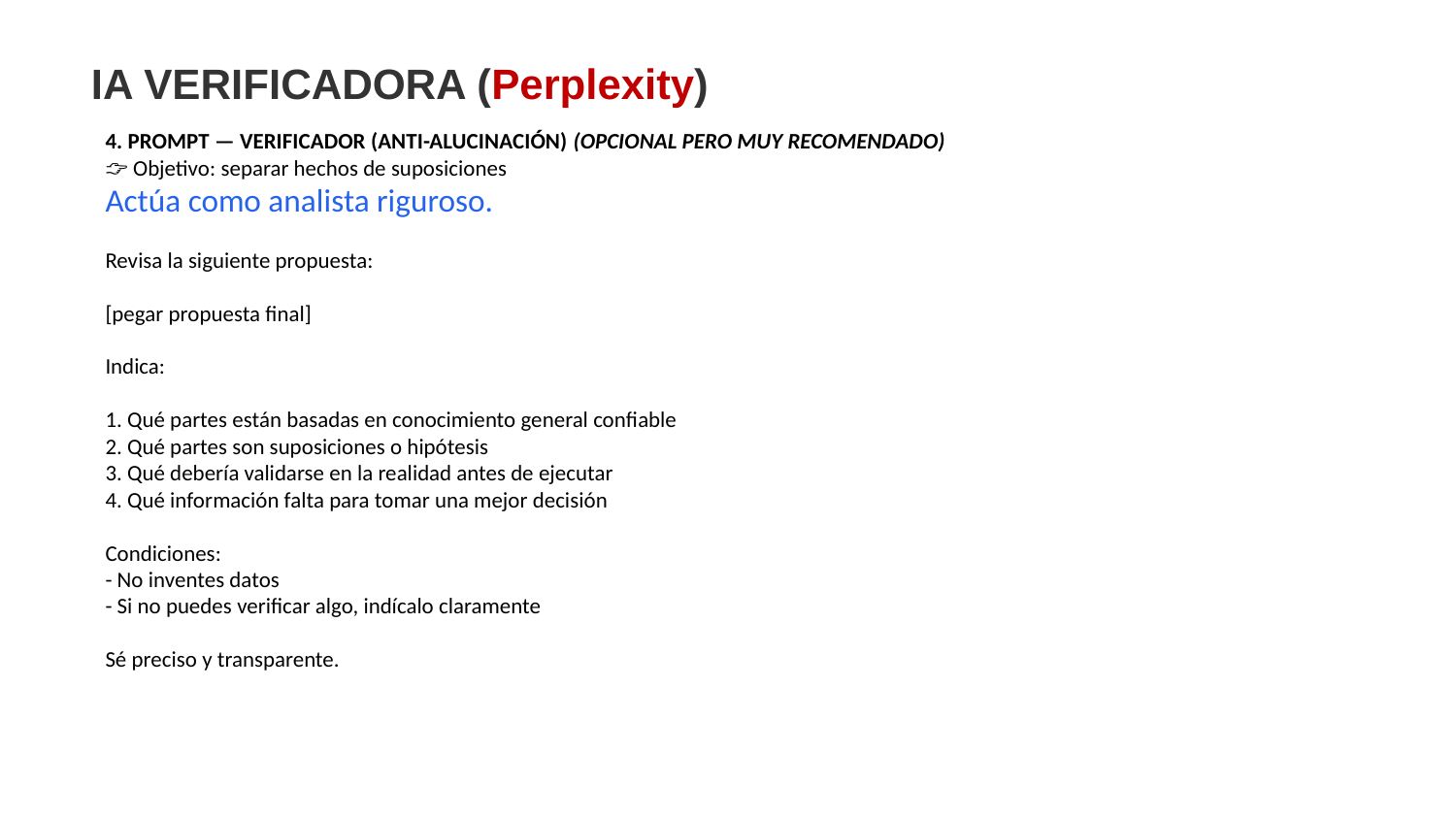

IA VERIFICADORA (Perplexity)
4. PROMPT — VERIFICADOR (ANTI-ALUCINACIÓN) (OPCIONAL PERO MUY RECOMENDADO)
👉 Objetivo: separar hechos de suposiciones
Actúa como analista riguroso.
Revisa la siguiente propuesta:
[pegar propuesta final]
Indica:
1. Qué partes están basadas en conocimiento general confiable
2. Qué partes son suposiciones o hipótesis
3. Qué debería validarse en la realidad antes de ejecutar
4. Qué información falta para tomar una mejor decisión
Condiciones:
- No inventes datos
- Si no puedes verificar algo, indícalo claramente
Sé preciso y transparente.
"LAS QUEJAS DE 1 ESTRELLA SON ORO PURO: SON NECESIDADES NO ATENDIDAS ESPERANDO SOLUCIÓN."